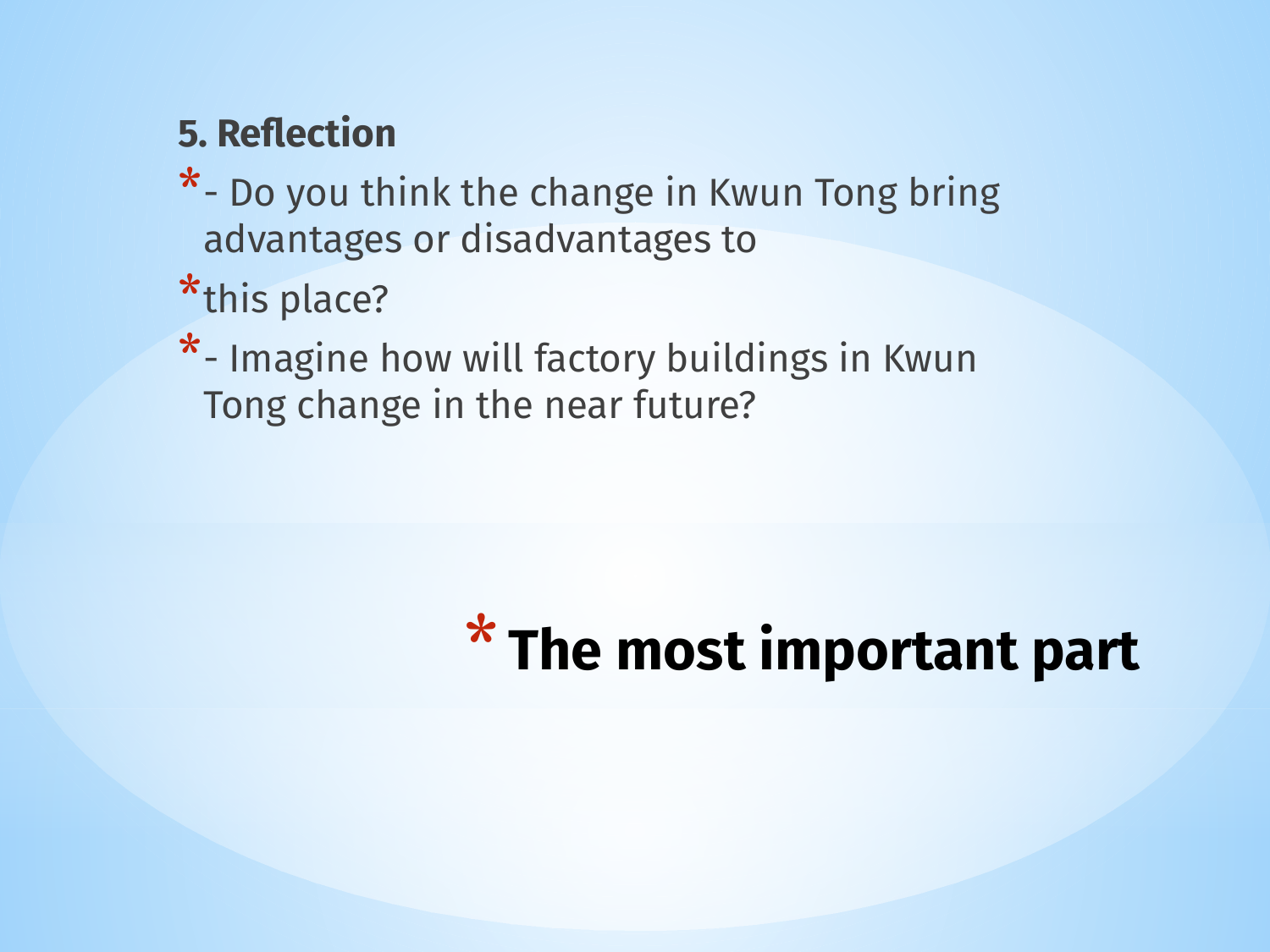

5. Reflection
- Do you think the change in Kwun Tong bring advantages or disadvantages to
this place?
- Imagine how will factory buildings in Kwun Tong change in the near future?
# The most important part